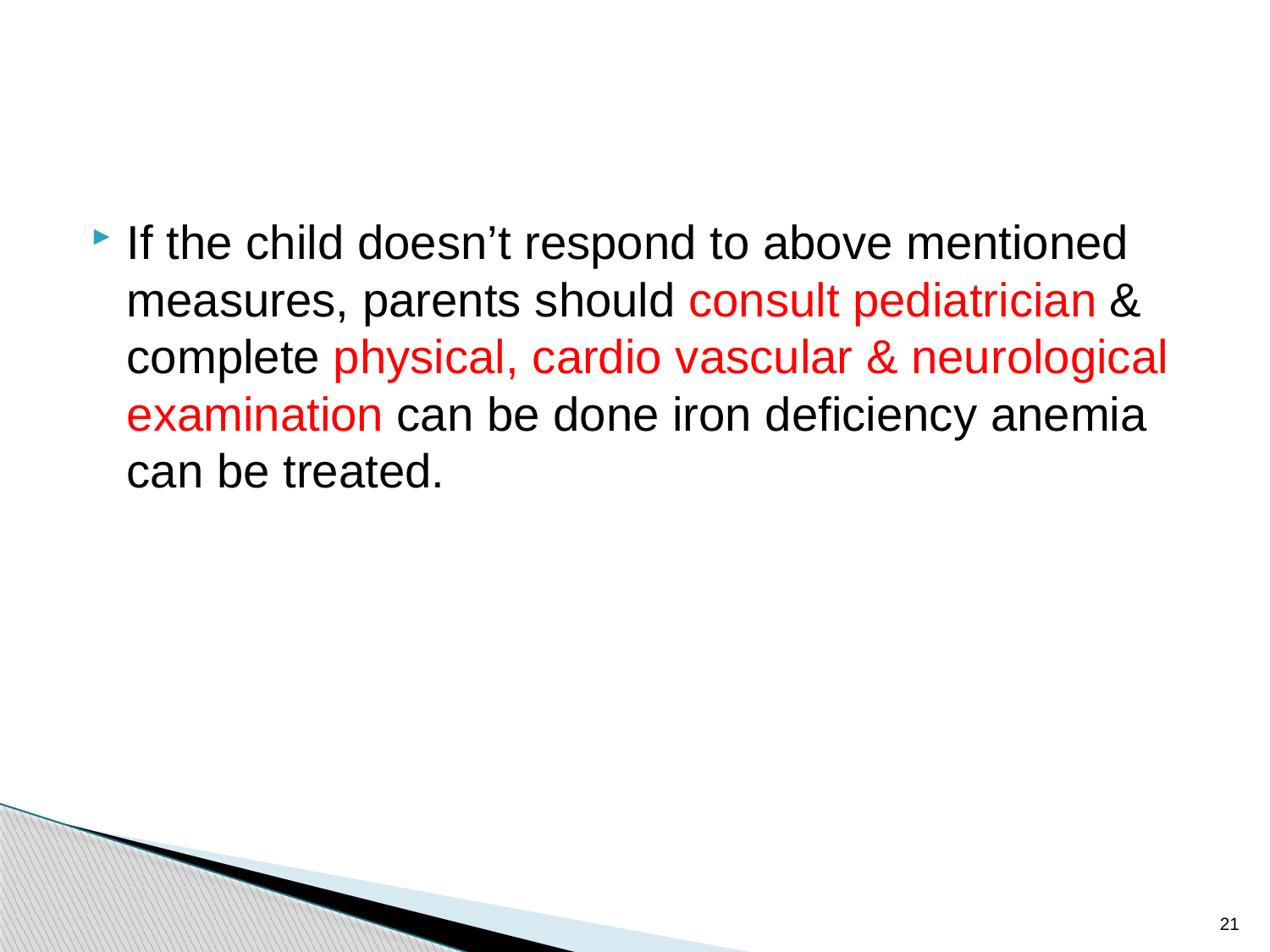

#
If the child doesn’t respond to above mentioned measures, parents should consult pediatrician & complete physical, cardio vascular & neurological examination can be done iron deficiency anemia can be treated.

21